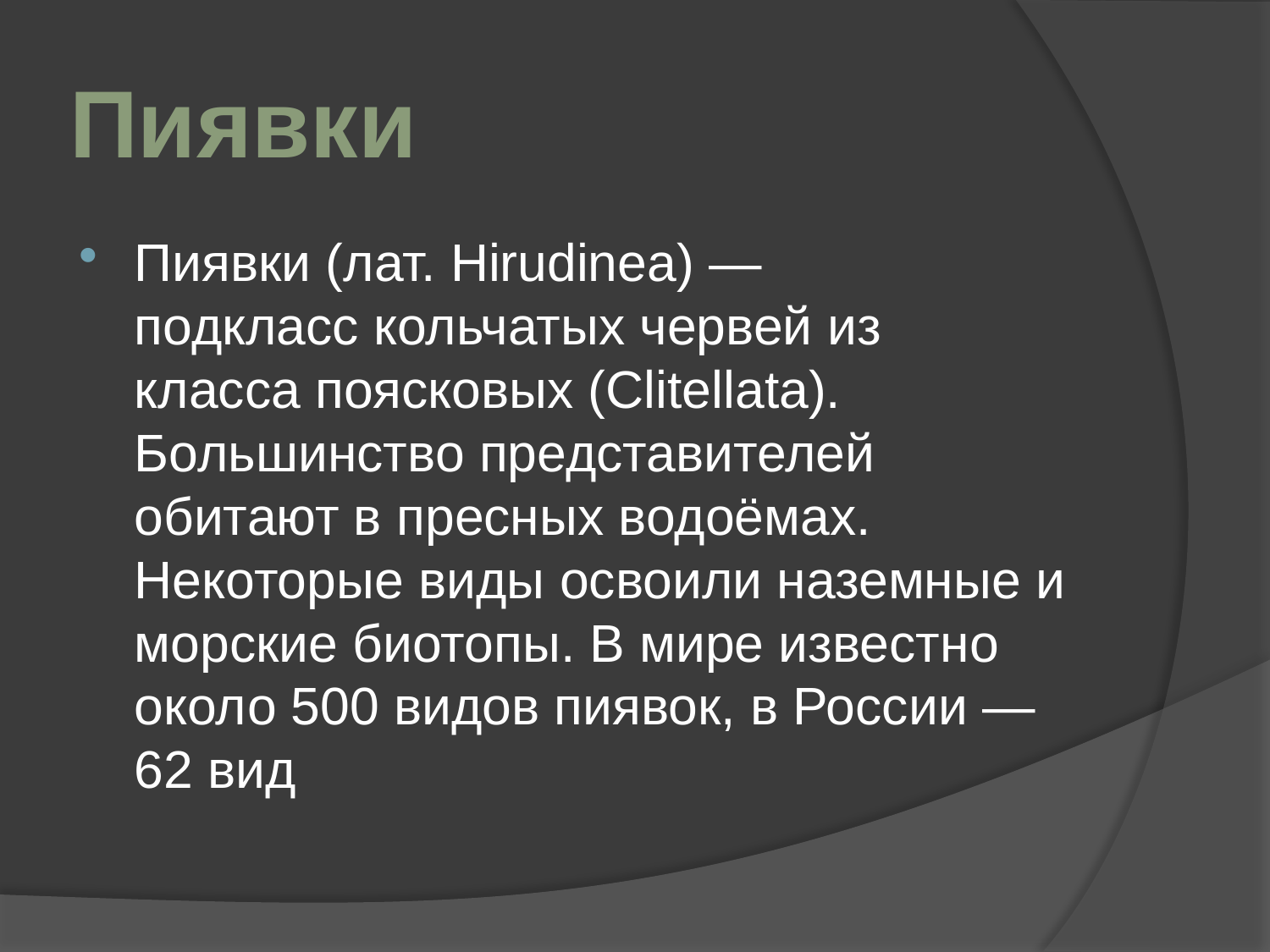

Пиявки
Пиявки (лат. Hirudinea) — подкласс кольчатых червей из класса поясковых (Clitellata). Большинство представителей обитают в пресных водоёмах. Некоторые виды освоили наземные и морские биотопы. В мире известно около 500 видов пиявок, в России — 62 вид